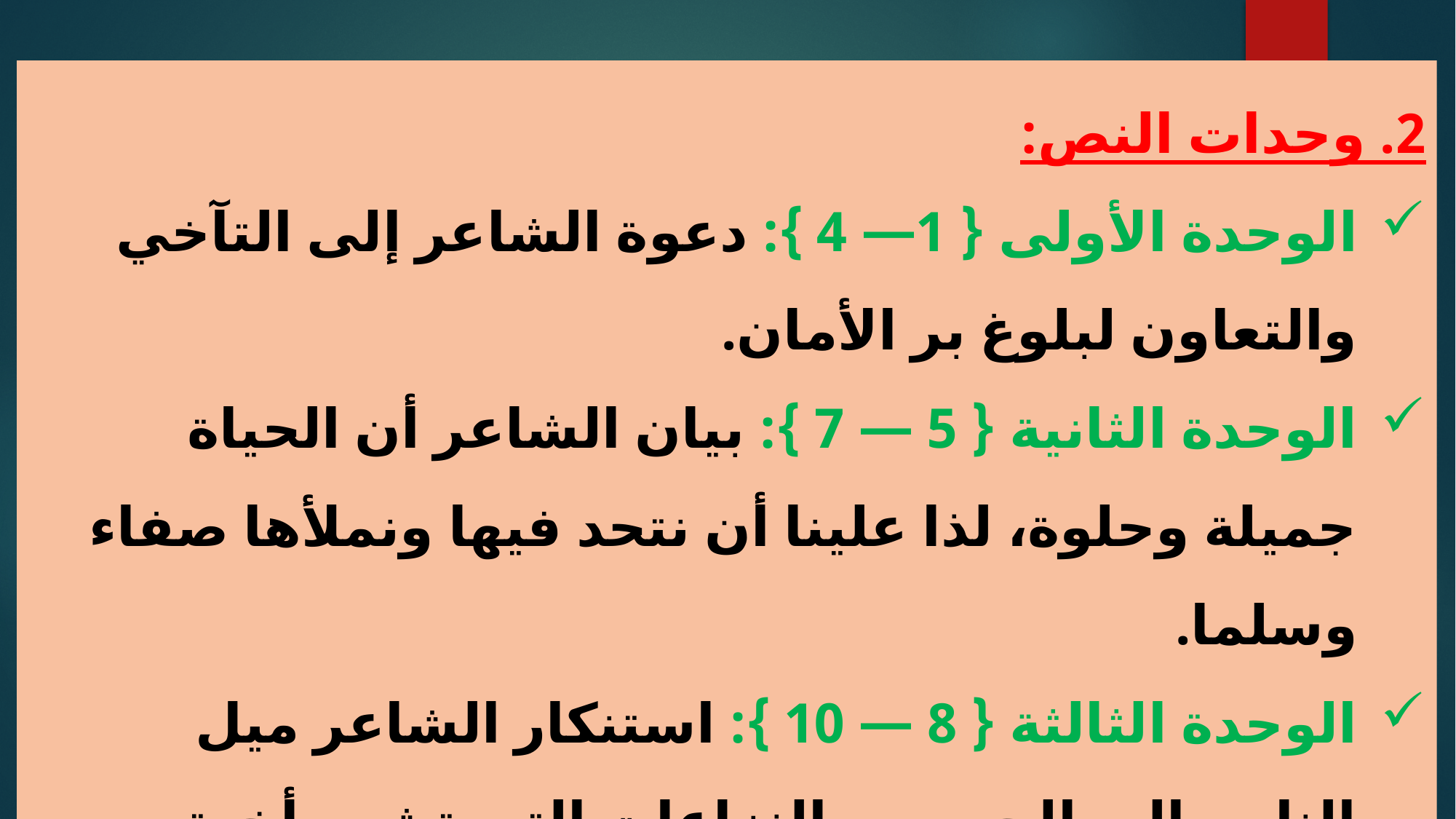

2. وحدات النص:
الوحدة الأولى { 1— 4 }: دعوة الشاعر إلى التآخي والتعاون لبلوغ بر الأمان.
الوحدة الثانية { 5 — 7 }: بيان الشاعر أن الحياة جميلة وحلوة، لذا علينا أن نتحد فيها ونملأها صفاء وسلما.
الوحدة الثالثة { 8 — 10 }: استنكار الشاعر ميل الناس إلى الحروب والنزاعات التي تشوه أخوتهم.